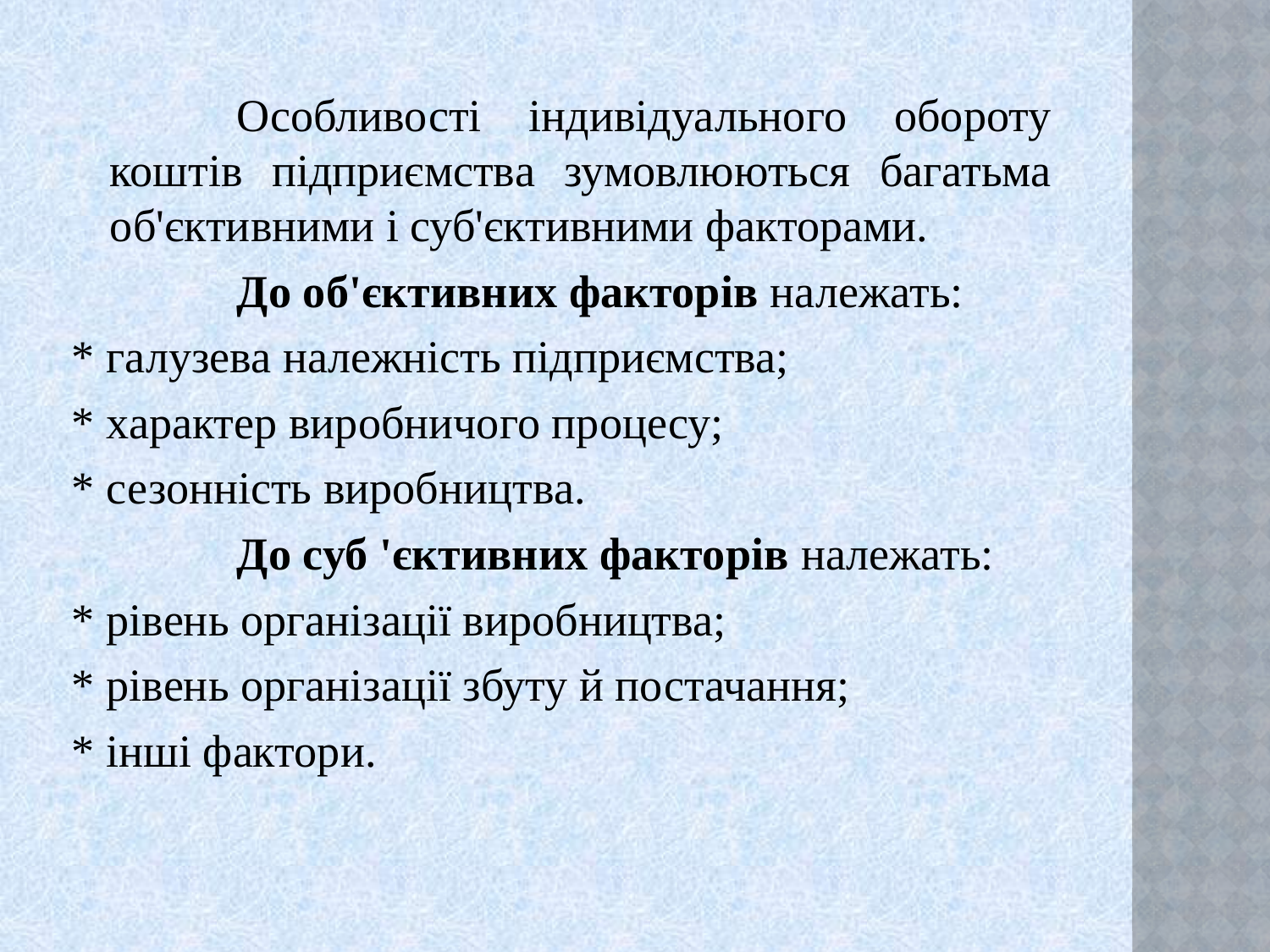

Особливості індивідуального обороту коштів підприємства зумовлюються багатьма об'єктивними і суб'єктивними факторами.
		До об'єктивних факторів належать:
* галузева належність підприємства;
* характер виробничого процесу;
* сезонність виробництва.
		До суб 'єктивних факторів належать:
* рівень організації виробництва;
* рівень організації збуту й постачання;
* інші фактори.